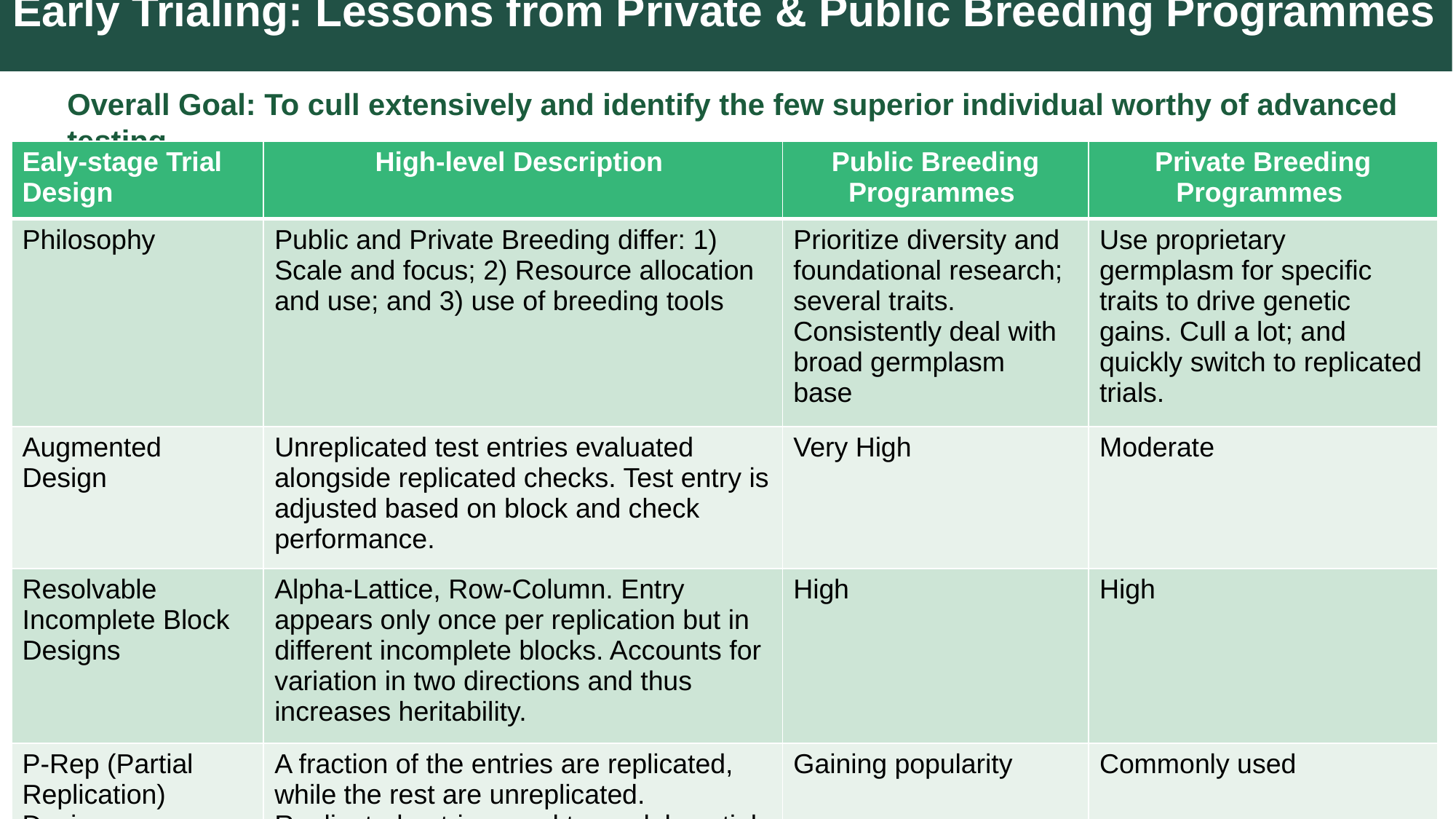

Early Trialing: Lessons from Private & Public Breeding Programmes
Overall Goal: To cull extensively and identify the few superior individual worthy of advanced testing.
| Ealy-stage Trial Design | High-level Description | Public Breeding Programmes | Private Breeding Programmes |
| --- | --- | --- | --- |
| Philosophy | Public and Private Breeding differ: 1) Scale and focus; 2) Resource allocation and use; and 3) use of breeding tools | Prioritize diversity and foundational research; several traits.  Consistently deal with broad germplasm base | Use proprietary germplasm for specific traits to drive genetic gains. Cull a lot; and quickly switch to replicated trials. |
| Augmented Design | Unreplicated test entries evaluated alongside replicated checks. Test entry is adjusted based on block and check performance. | Very High | Moderate |
| Resolvable Incomplete Block Designs | Alpha-Lattice, Row-Column. Entry appears only once per replication but in different incomplete blocks. Accounts for variation in two directions and thus increases heritability. | High | High |
| P-Rep (Partial Replication) Design | A fraction of the entries are replicated, while the rest are unreplicated. Replicated entries used to model spatial trends and thus powerful cost-benefit compromise.. | Gaining popularity | Commonly used |